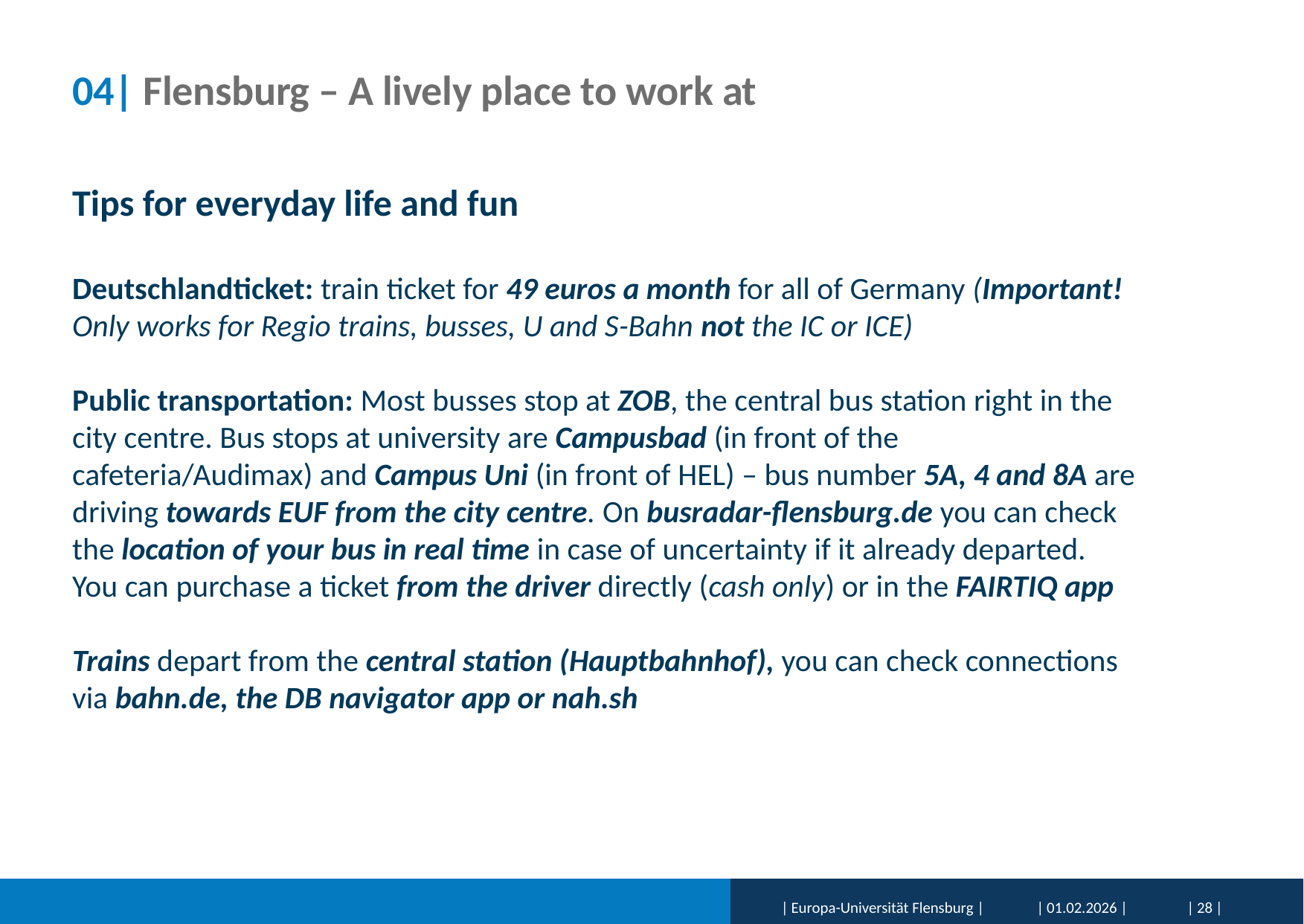

# 04| Flensburg – A lively place to work at
Tips for everyday life and fun

Deutschlandticket: train ticket for 49 euros a month for all of Germany (Important! Only works for Regio trains, busses, U and S-Bahn not the IC or ICE)

Public transportation: Most busses stop at ZOB, the central bus station right in the city centre. Bus stops at university are Campusbad (in front of the cafeteria/Audimax) and Campus Uni (in front of HEL) – bus number 5A, 4 and 8A are driving towards EUF from the city centre. On busradar-flensburg.de you can check the location of your bus in real time in case of uncertainty if it already departed. You can purchase a ticket from the driver directly (cash only) or in the FAIRTIQ app

Trains depart from the central station (Hauptbahnhof), you can check connections via bahn.de, the DB navigator app or nah.sh

| Europa-Universität Flensburg |
| 01.02.2026 |
| 28 |